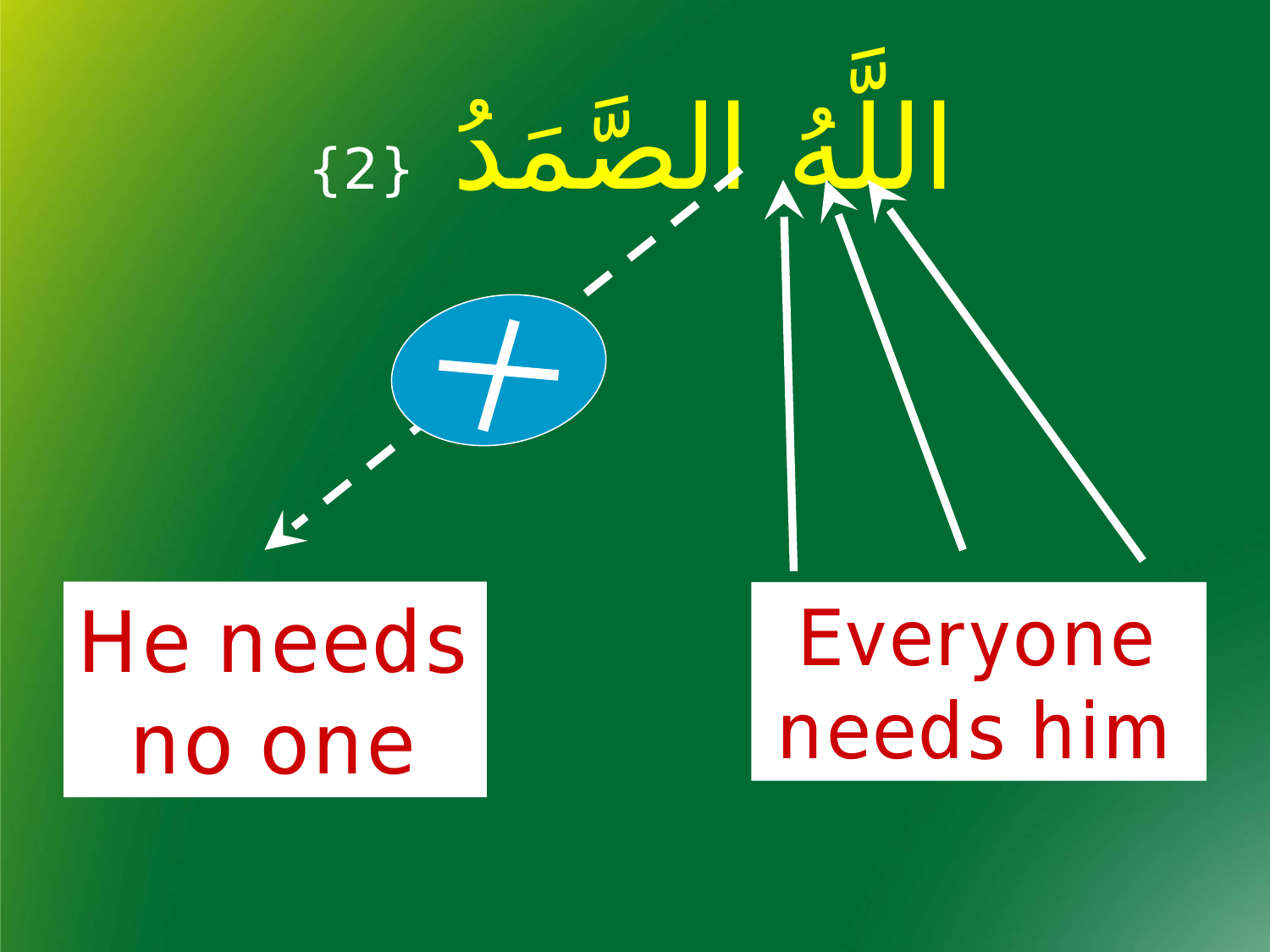

اللَّهُ الصَّمَدُ {2}

He needs no one
Everyone needs him